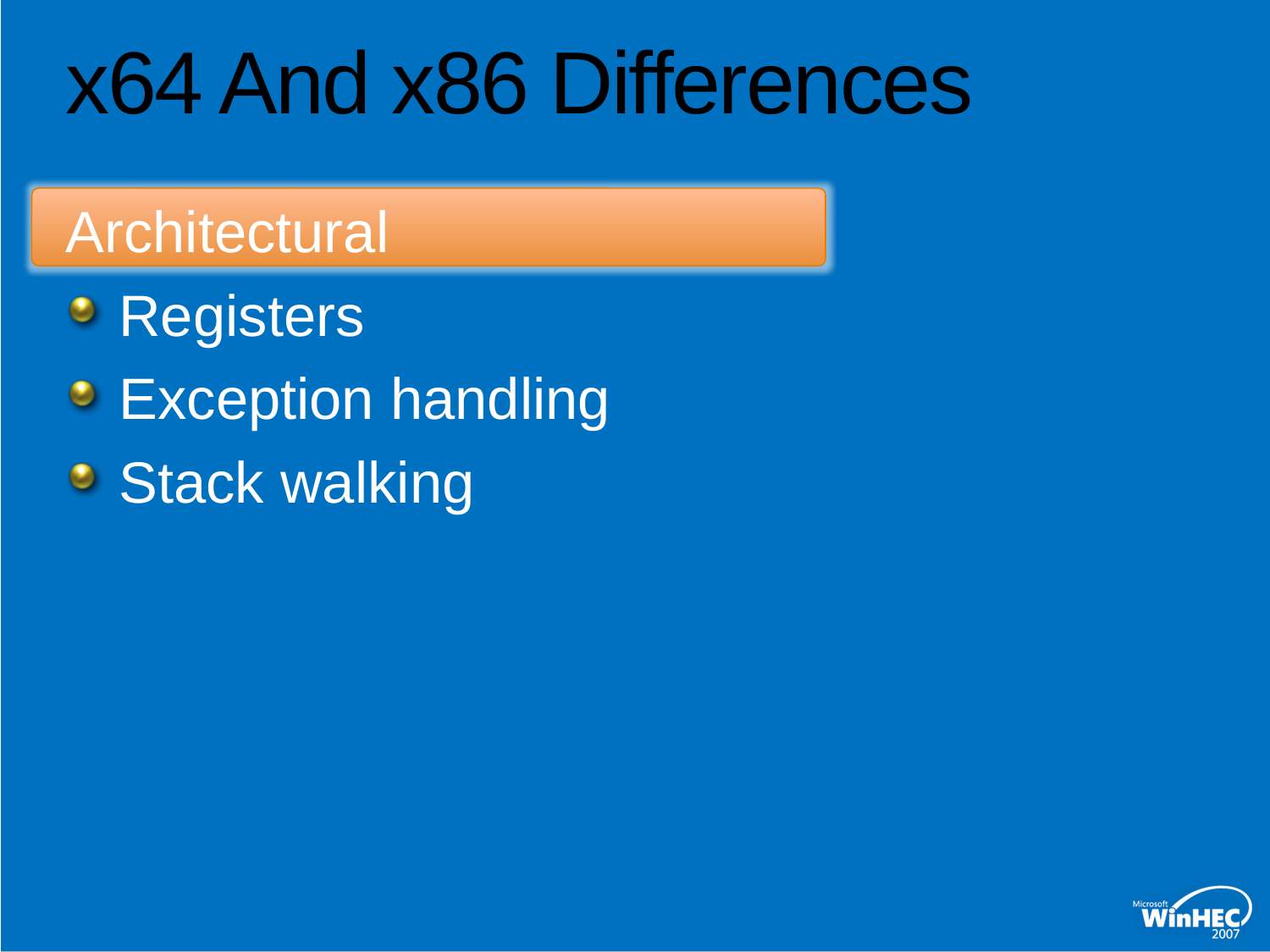

# x64 And x86 Differences

Architectural
Registers
Exception handling
Stack walking